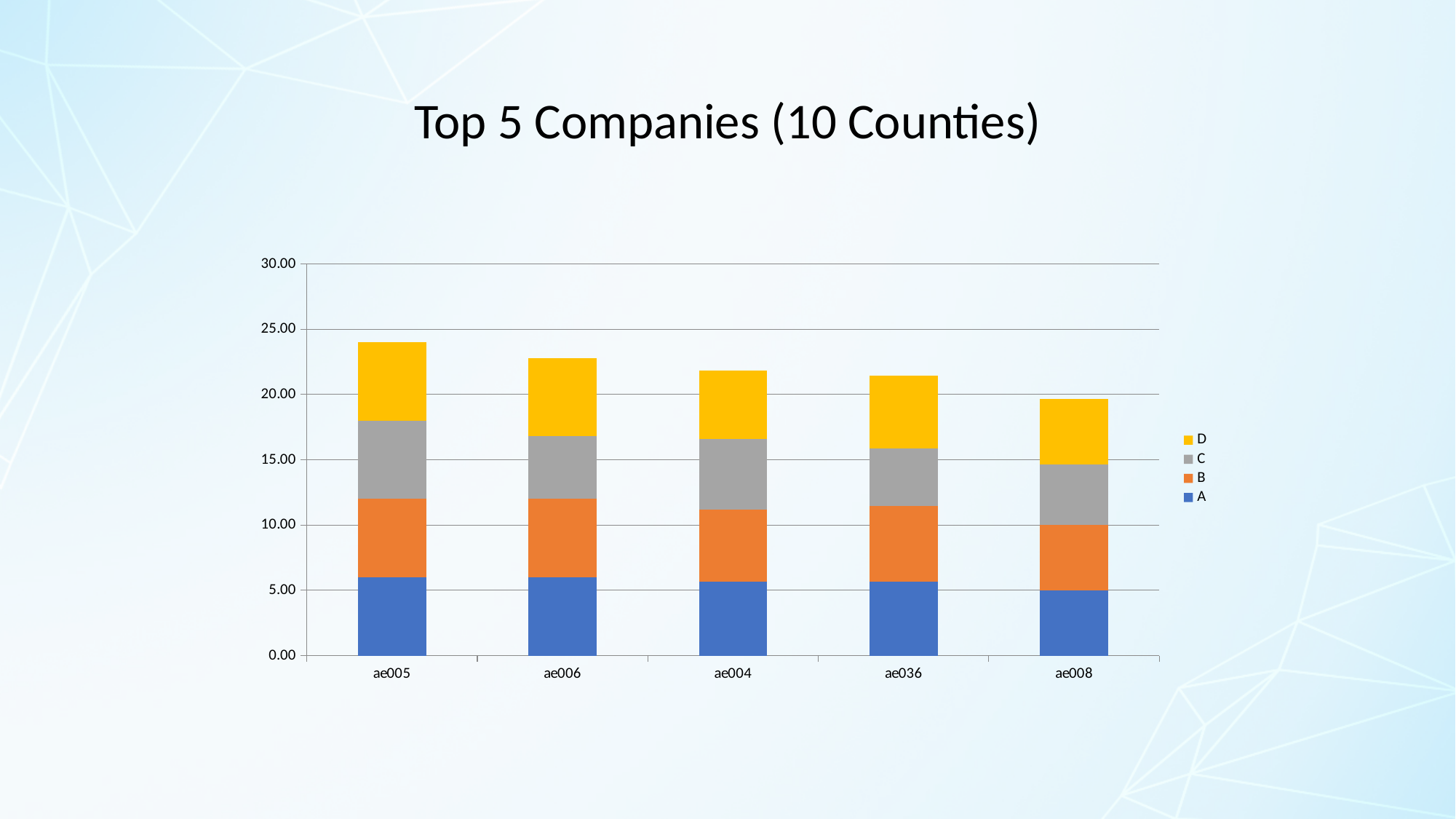

# Top 5 Companies (10 Counties)

### Chart

| Category |  |  |  |  |
|---|---|---|---|---|
| ae005 | 6.0 | 6.0 | 6.0 | 6.0 |
| ae006 | 6.0 | 6.0 | 4.8 | 6.0 |
| ae004 | 5.67 | 5.5 | 5.4 | 5.25 |
| ae036 | 5.67 | 5.8 | 4.4 | 5.6 |
| ae008 | 5.0 | 5.0 | 4.67 | 5.0 |